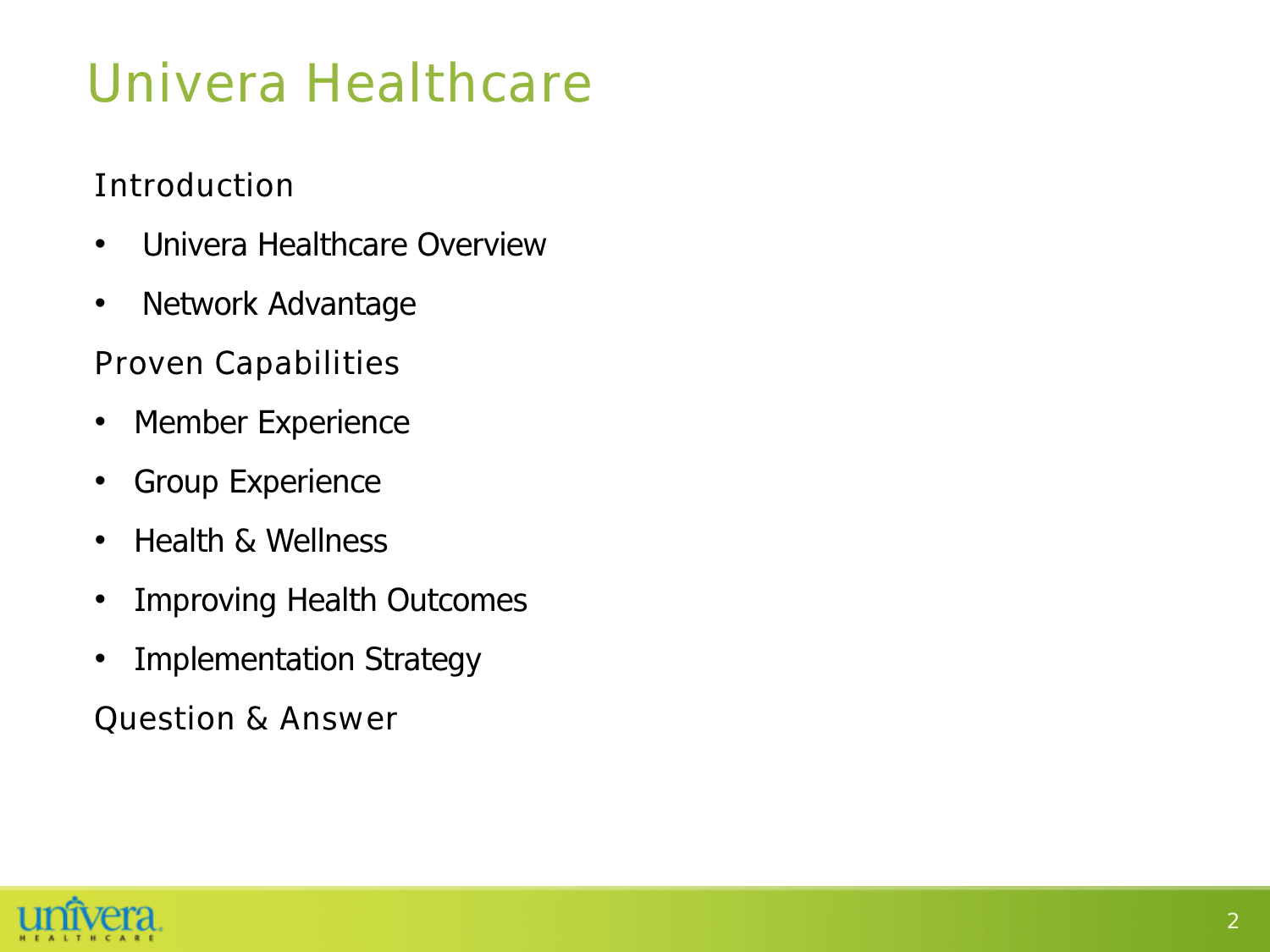

# Univera Healthcare
Introduction
Univera Healthcare Overview
Network Advantage
Proven Capabilities
Member Experience
Group Experience
Health & Wellness
Improving Health Outcomes
Implementation Strategy
Question & Answer

2